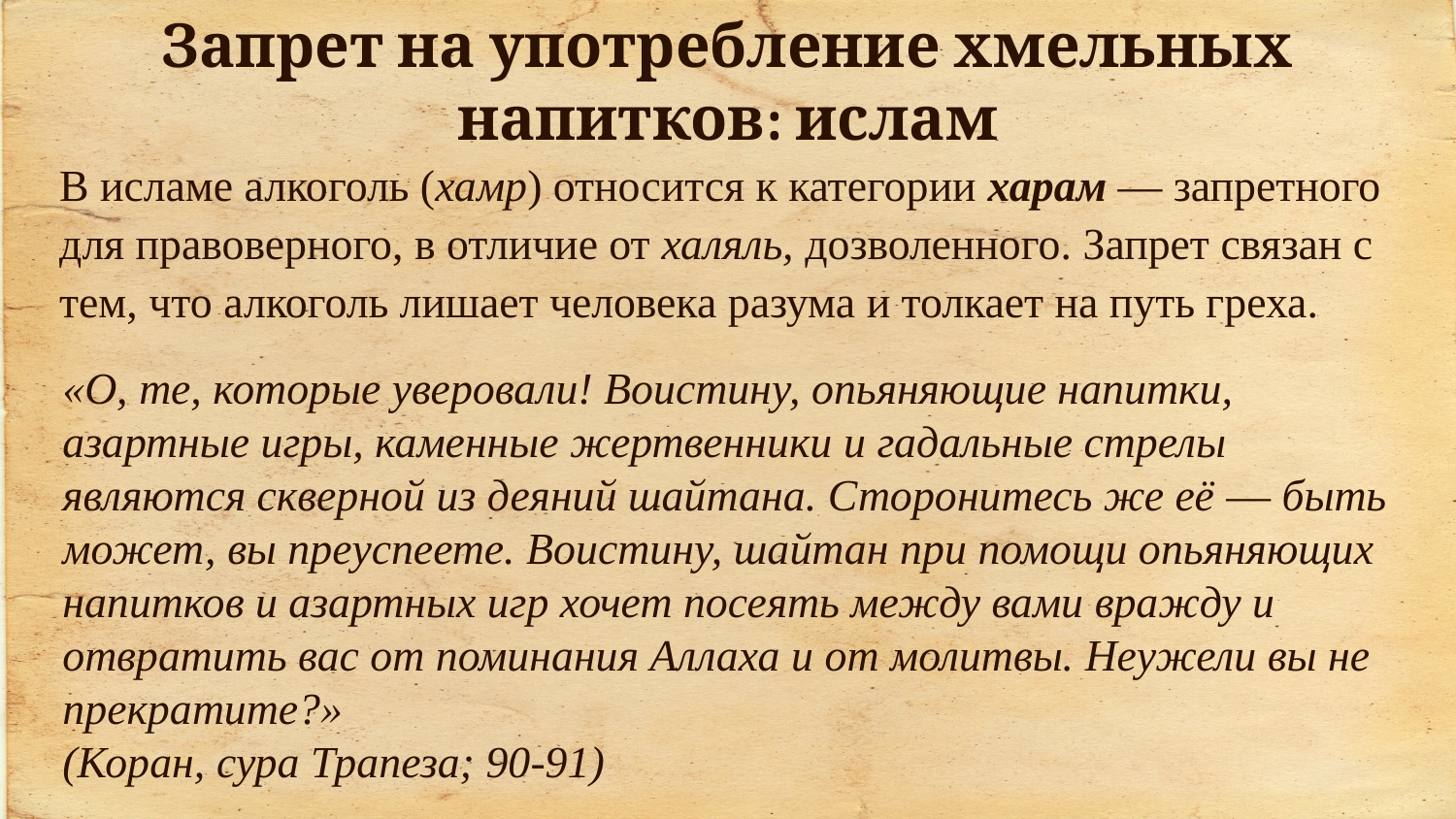

Запрет на употребление хмельных напитков: ислам
В исламе алкоголь (хамр) относится к категории харам — запретного для правоверного, в отличие от халяль, дозволенного. Запрет связан с тем, что алкоголь лишает человека разума и толкает на путь греха.
«О, те, которые уверовали! Воистину, опьяняющие напитки, азартные игры, каменные жертвенники и гадальные стрелы являются скверной из деяний шайтана. Сторонитесь же её — быть может, вы преуспеете. Воистину, шайтан при помощи опьяняющих напитков и азартных игр хочет посеять между вами вражду и отвратить вас от поминания Аллаха и от молитвы. Неужели вы не прекратите?»
(Коран, сура Трапеза; 90-91)